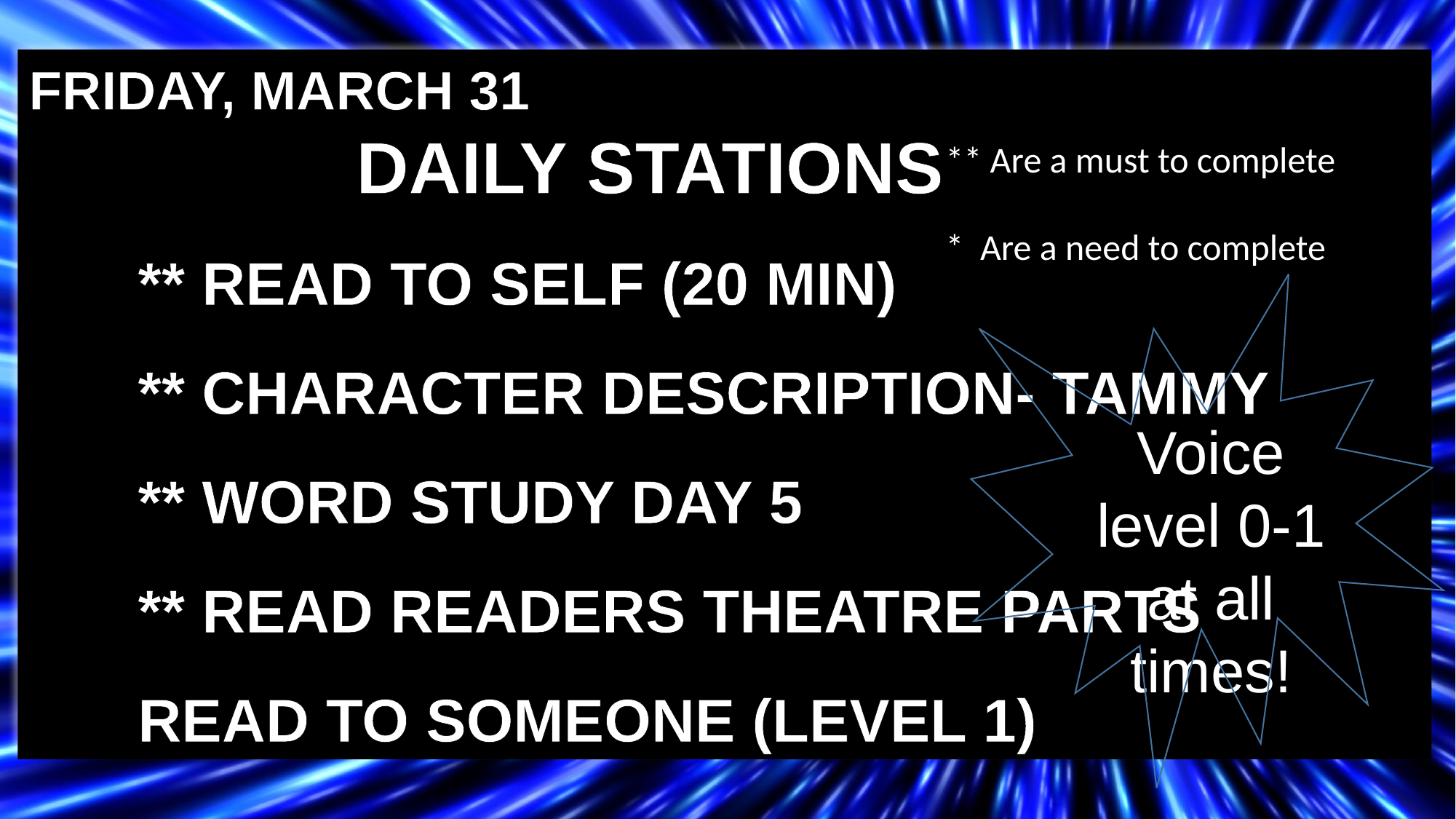

FRIDAY, MARCH 31
			DAILY STATIONS
	** READ TO SELF (20 MIN)
	** CHARACTER DESCRIPTION- TAMMY
	** WORD STUDY DAY 5
	** READ READERS THEATRE PARTS
	READ TO SOMEONE (LEVEL 1)
** Are a must to complete

*  Are a need to complete

Voice level 0-1 at all times!